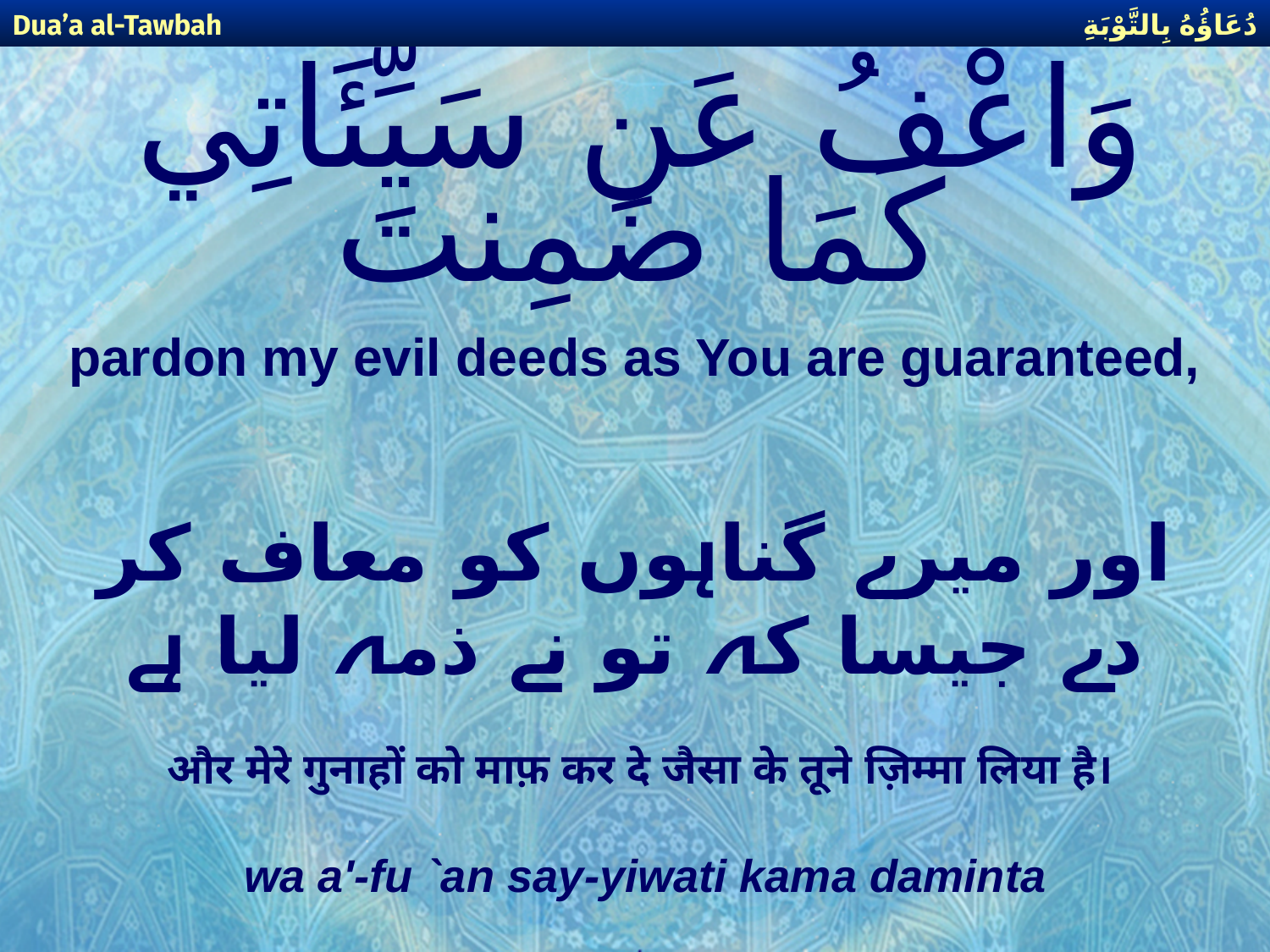

دُعَاؤُهُ بِالتَّوْبَةِ
Dua’a al-Tawbah
# وَاعْفُ عَن سَيِّئَاتِي كَمَا ضَمِنتَ
pardon my evil deeds as You are guaranteed,
اور میرے گناہوں کو معاف کر دے جیسا کہ تو نے ذمہ لیا ہے
 और मेरे गुनाहों को माफ़ कर दे जैसा के तूने ज़िम्मा लिया है।
wa a'-fu `an say-yiwati kama daminta